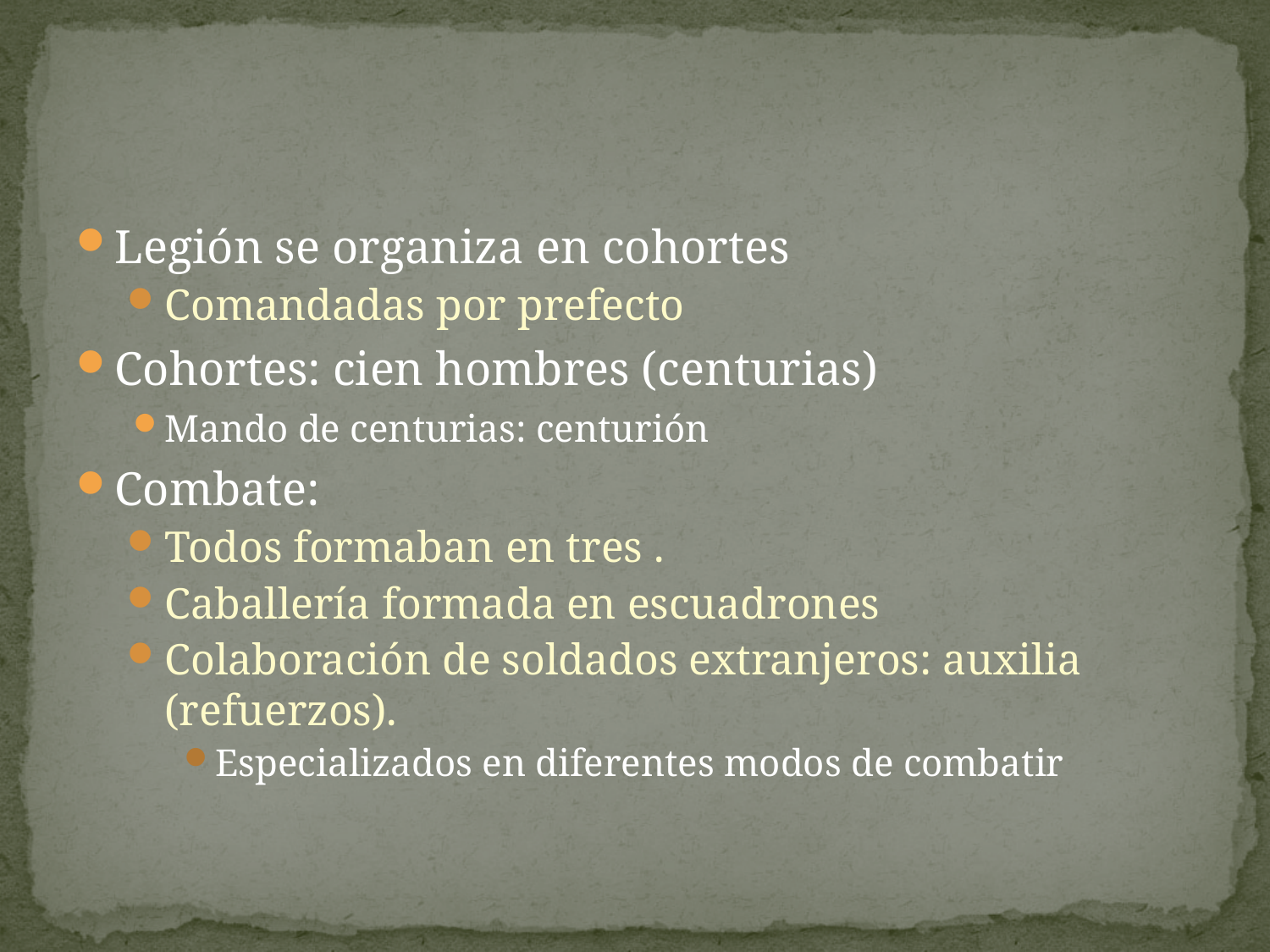

#
Legión se organiza en cohortes
Comandadas por prefecto
Cohortes: cien hombres (centurias)
Mando de centurias: centurión
Combate:
Todos formaban en tres .
Caballería formada en escuadrones
Colaboración de soldados extranjeros: auxilia (refuerzos).
Especializados en diferentes modos de combatir